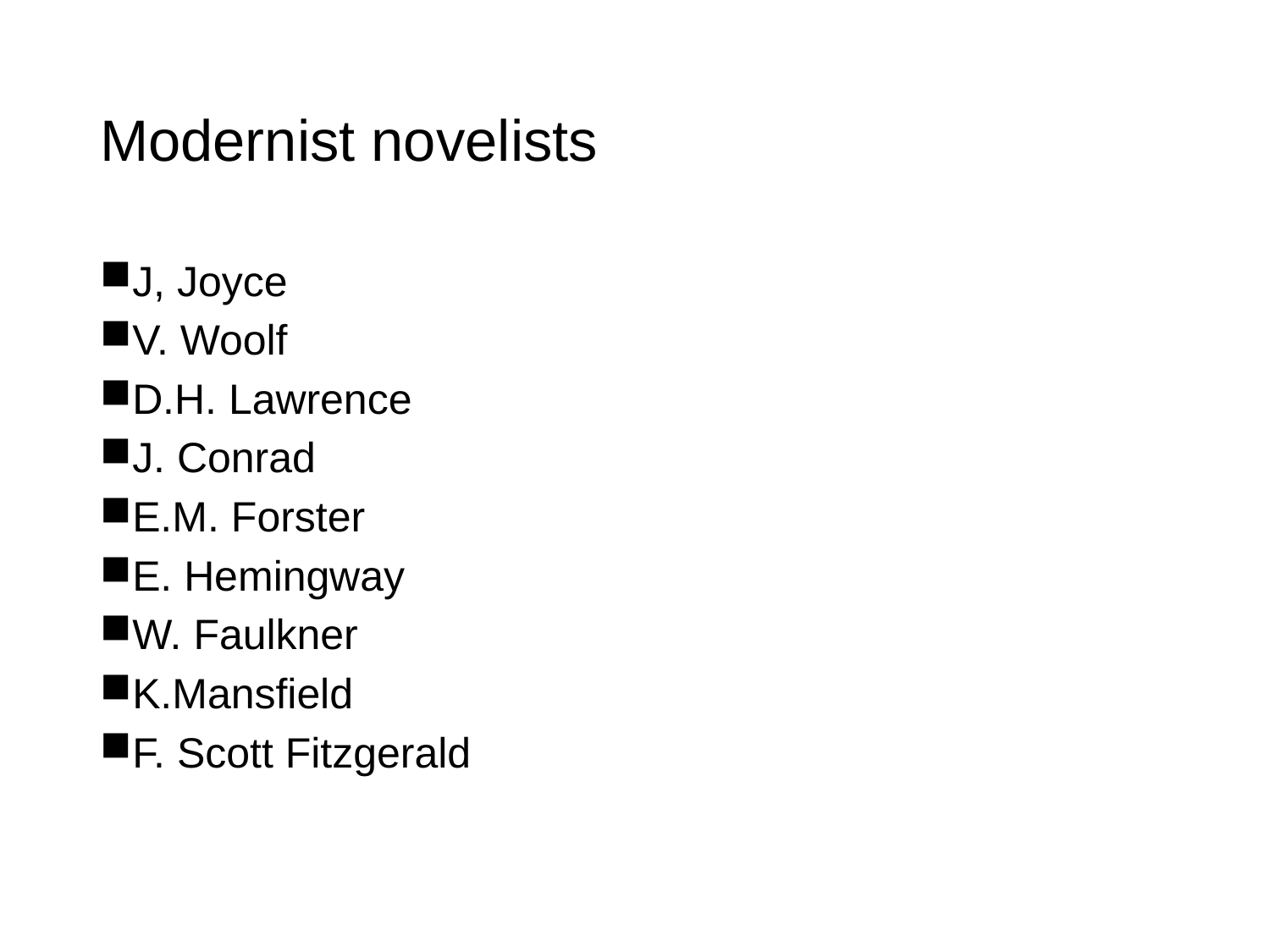

# Modernist novelists
J, Joyce
V. Woolf
D.H. Lawrence
J. Conrad
E.M. Forster
E. Hemingway
W. Faulkner
K.Mansfield
F. Scott Fitzgerald